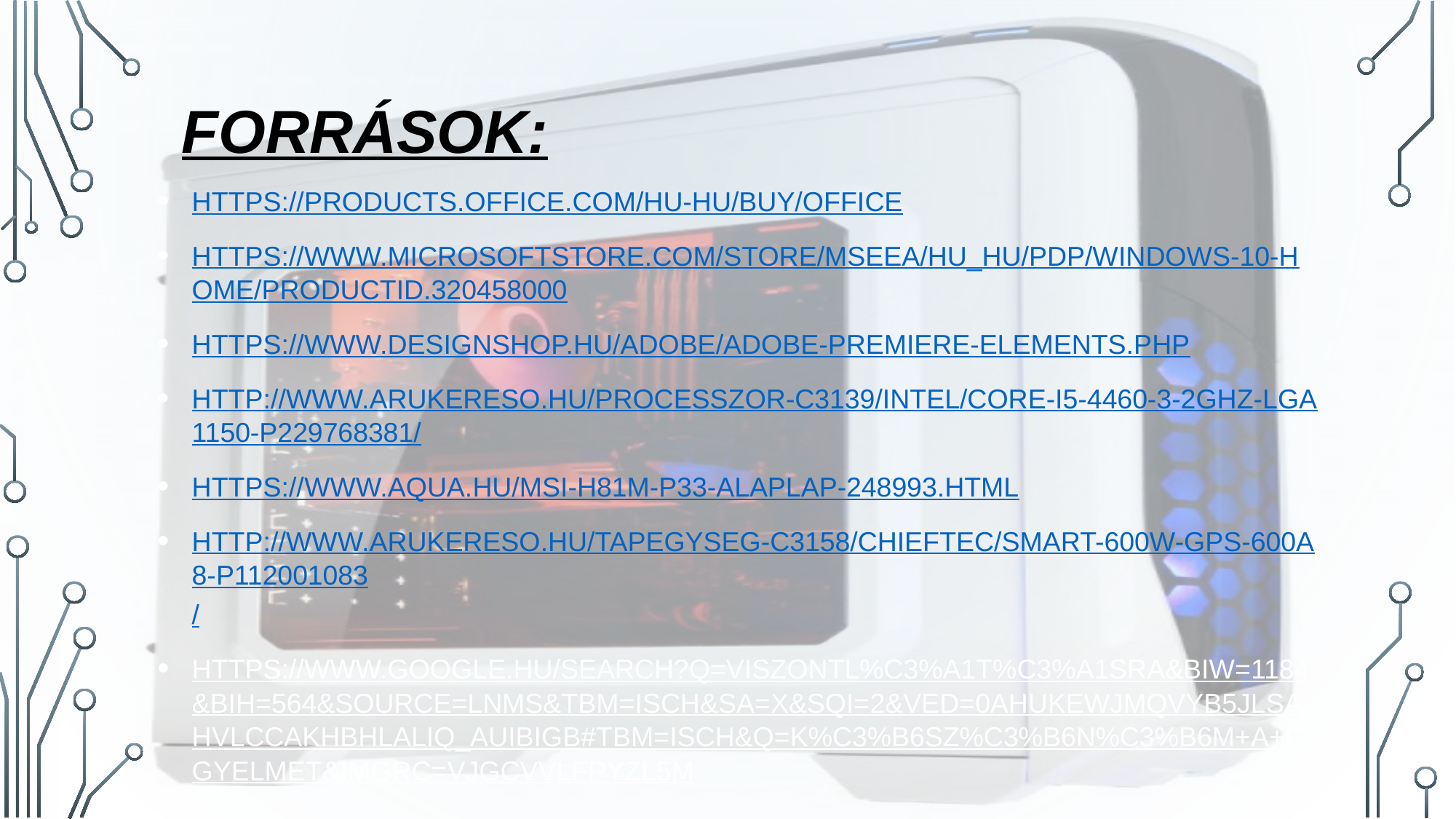

# Források:
https://products.office.com/hu-hu/buy/office
https://www.microsoftstore.com/store/mseea/hu_HU/pdp/Windows-10-Home/productID.320458000
https://www.designshop.hu/adobe/adobe-premiere-elements.php
http://www.arukereso.hu/processzor-c3139/intel/core-i5-4460-3-2ghz-lga1150-p229768381/
https://www.aqua.hu/msi-h81m-p33-alaplap-248993.html
http://www.arukereso.hu/tapegyseg-c3158/chieftec/smart-600w-gps-600a8-p112001083/
https://www.google.hu/search?q=viszontl%C3%A1t%C3%A1sra&biw=1184&bih=564&source=lnms&tbm=isch&sa=X&sqi=2&ved=0ahUKEwjMqvyB5JLSAhVlCcAKHbhlAlIQ_AUIBigB#tbm=isch&q=k%C3%B6sz%C3%B6n%C3%B6m+a+figyelmet&imgrc=vjgcvvlFPyZl5M: